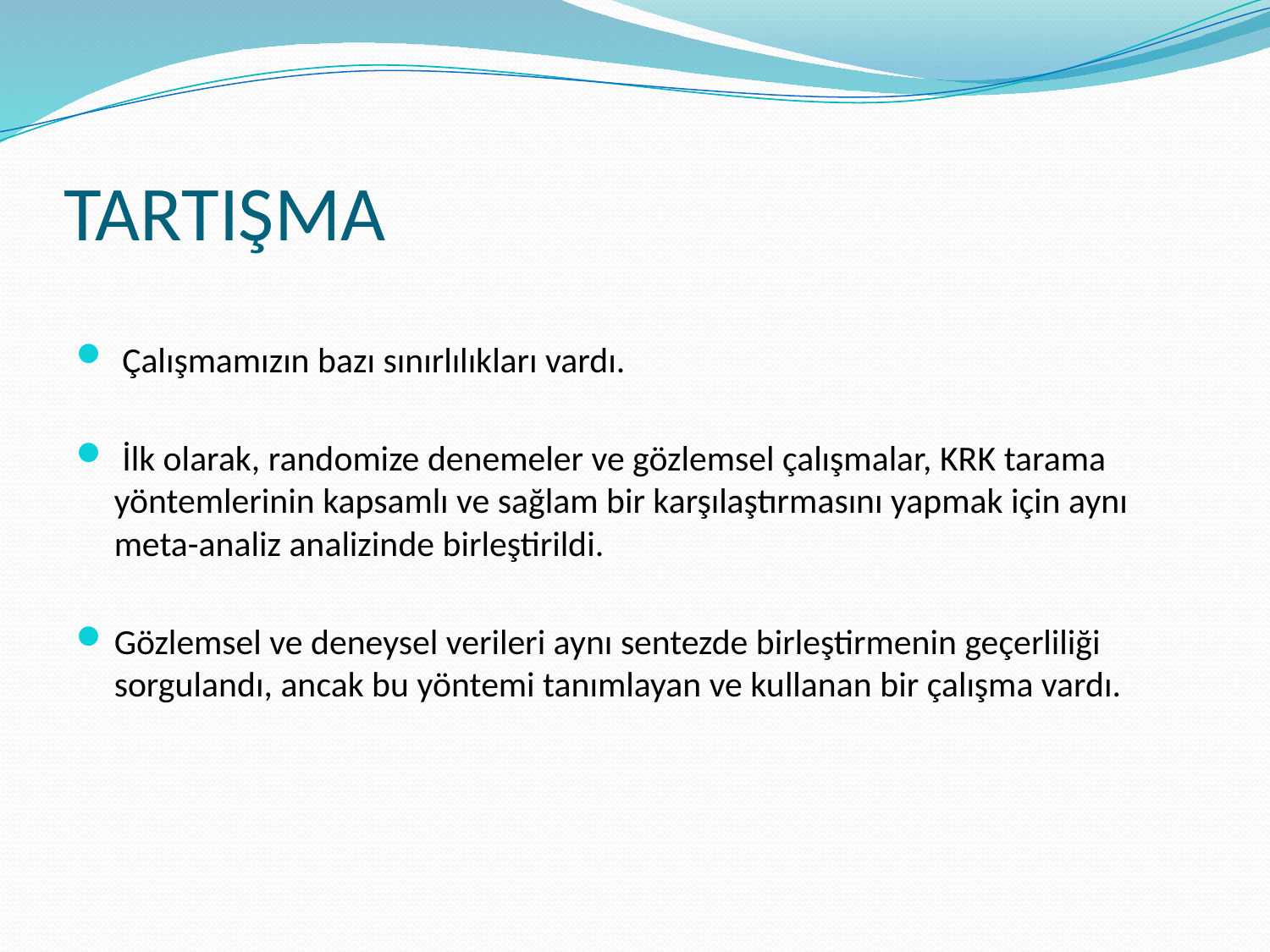

# TARTIŞMA

 Çalışmamızın bazı sınırlılıkları vardı.

 İlk olarak, randomize denemeler ve gözlemsel çalışmalar, KRK tarama yöntemlerinin kapsamlı ve sağlam bir karşılaştırmasını yapmak için aynı meta-analiz analizinde birleştirildi.

Gözlemsel ve deneysel verileri aynı sentezde birleştirmenin geçerliliği sorgulandı, ancak bu yöntemi tanımlayan ve kullanan bir çalışma vardı.